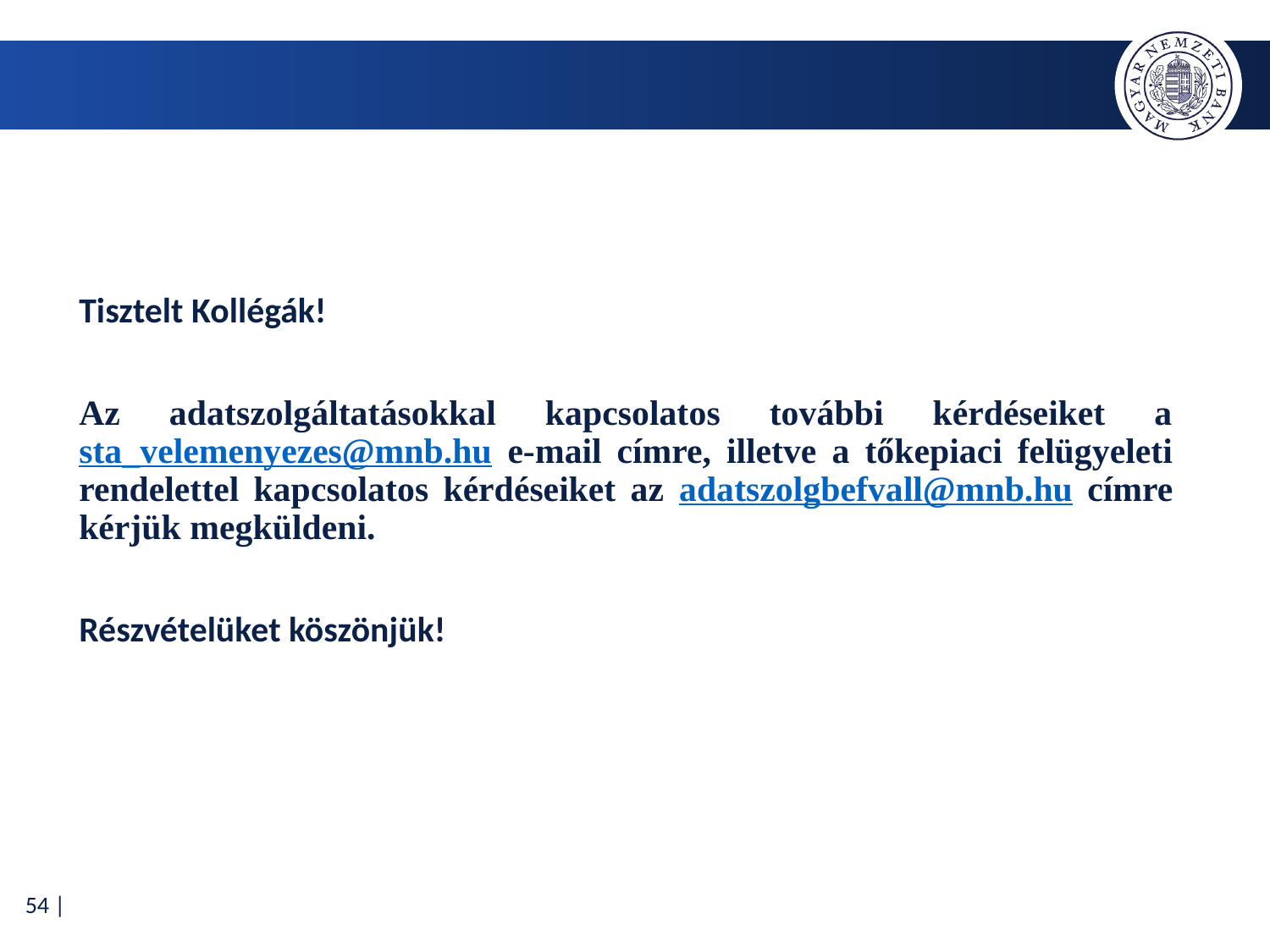

#
Tisztelt Kollégák!

Az adatszolgáltatásokkal kapcsolatos további kérdéseiket a sta_velemenyezes@mnb.hu e-mail címre, illetve a tőkepiaci felügyeleti rendelettel kapcsolatos kérdéseiket az adatszolgbefvall@mnb.hu címre kérjük megküldeni.

Részvételüket köszönjük!